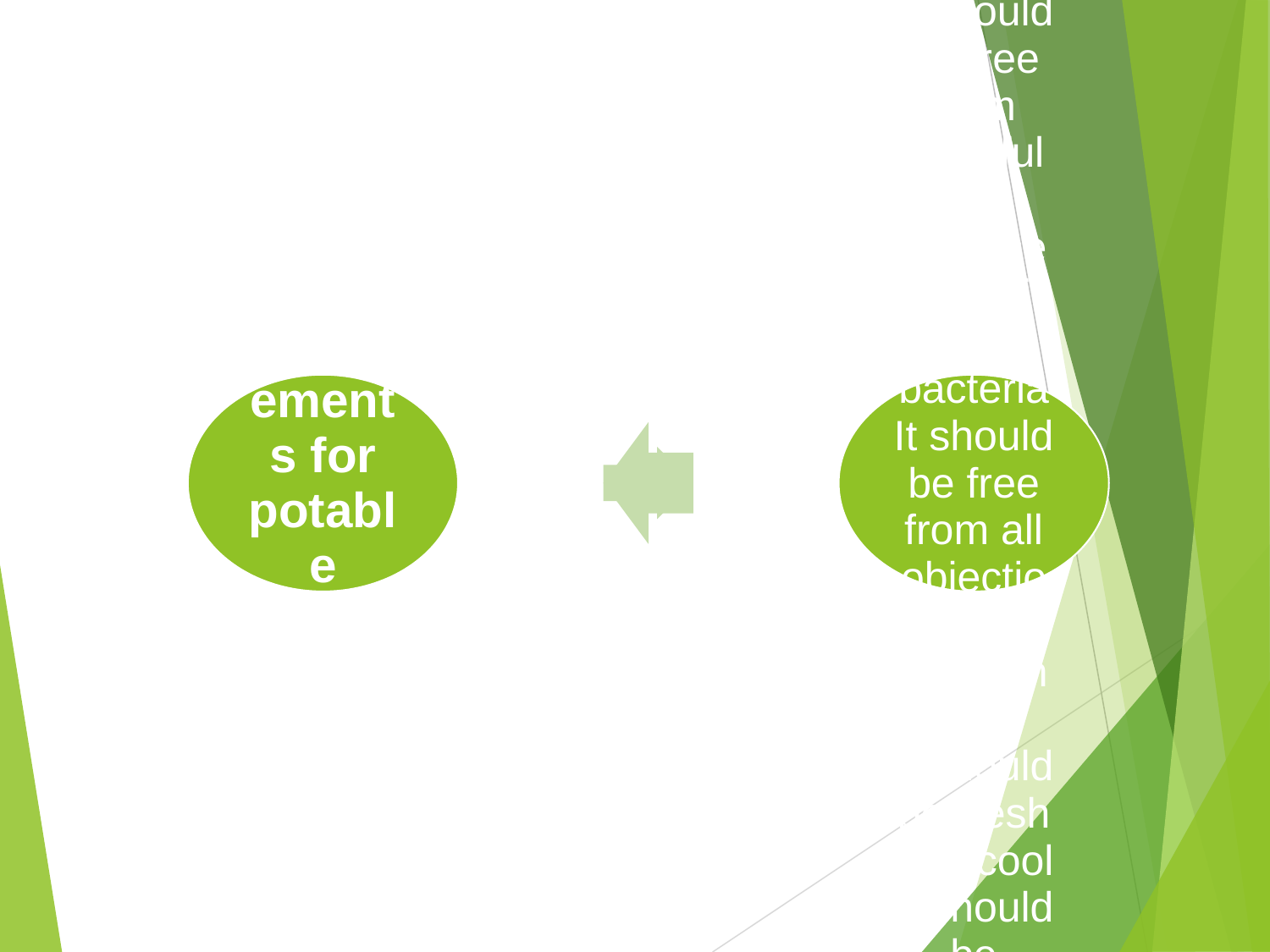

Requirements for potable water:
It should be free from harmful and disease producing bacteria
It should be free from all objectionable substances
It should be fresh and cool